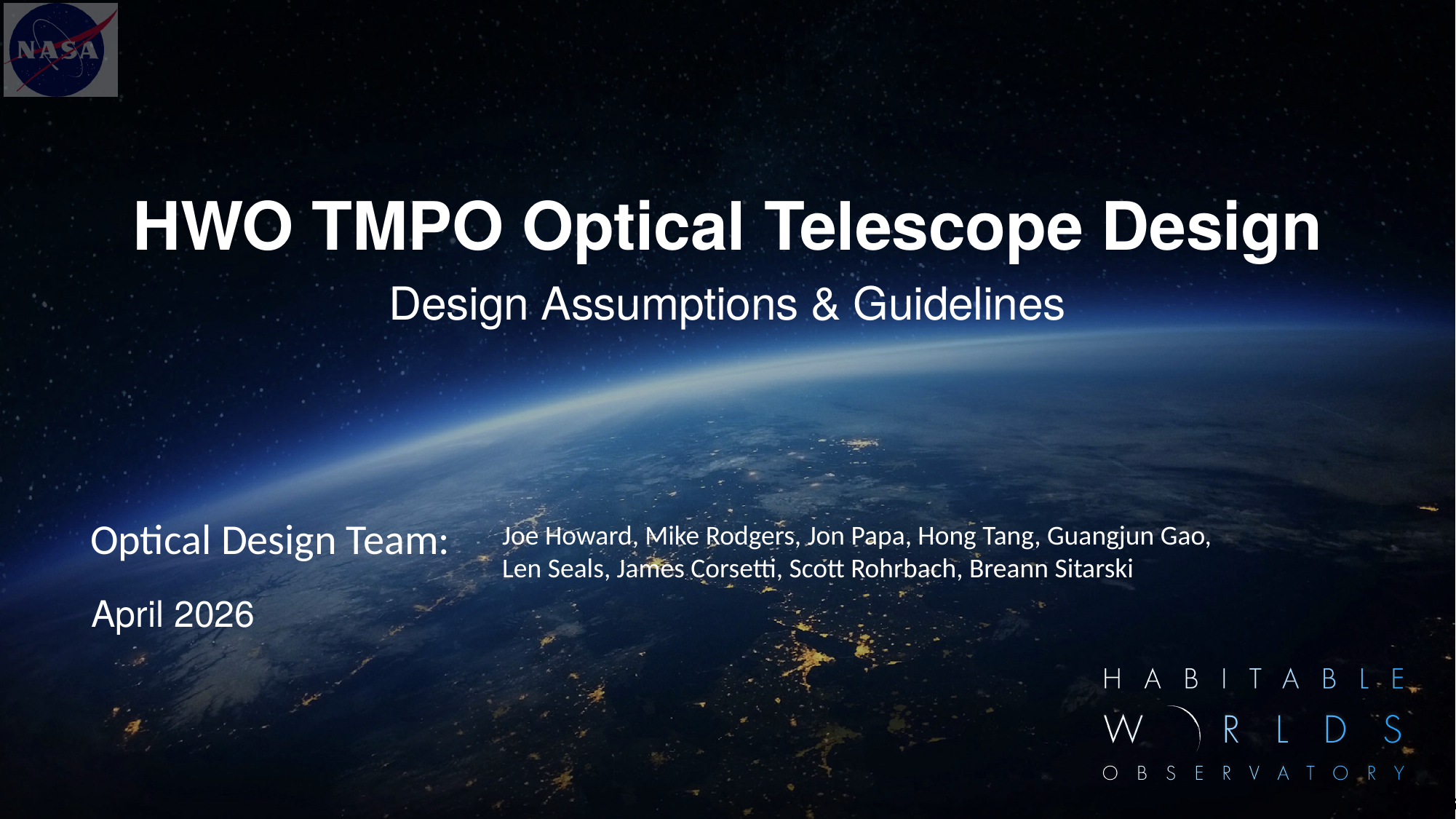

# HWO TMPO Optical Telescope Design Design Assumptions & Guidelines
Optical Design Team:
Joe Howard, Mike Rodgers, Jon Papa, Hong Tang, Guangjun Gao,
Len Seals, James Corsetti, Scott Rohrbach, Breann Sitarski

April 2026